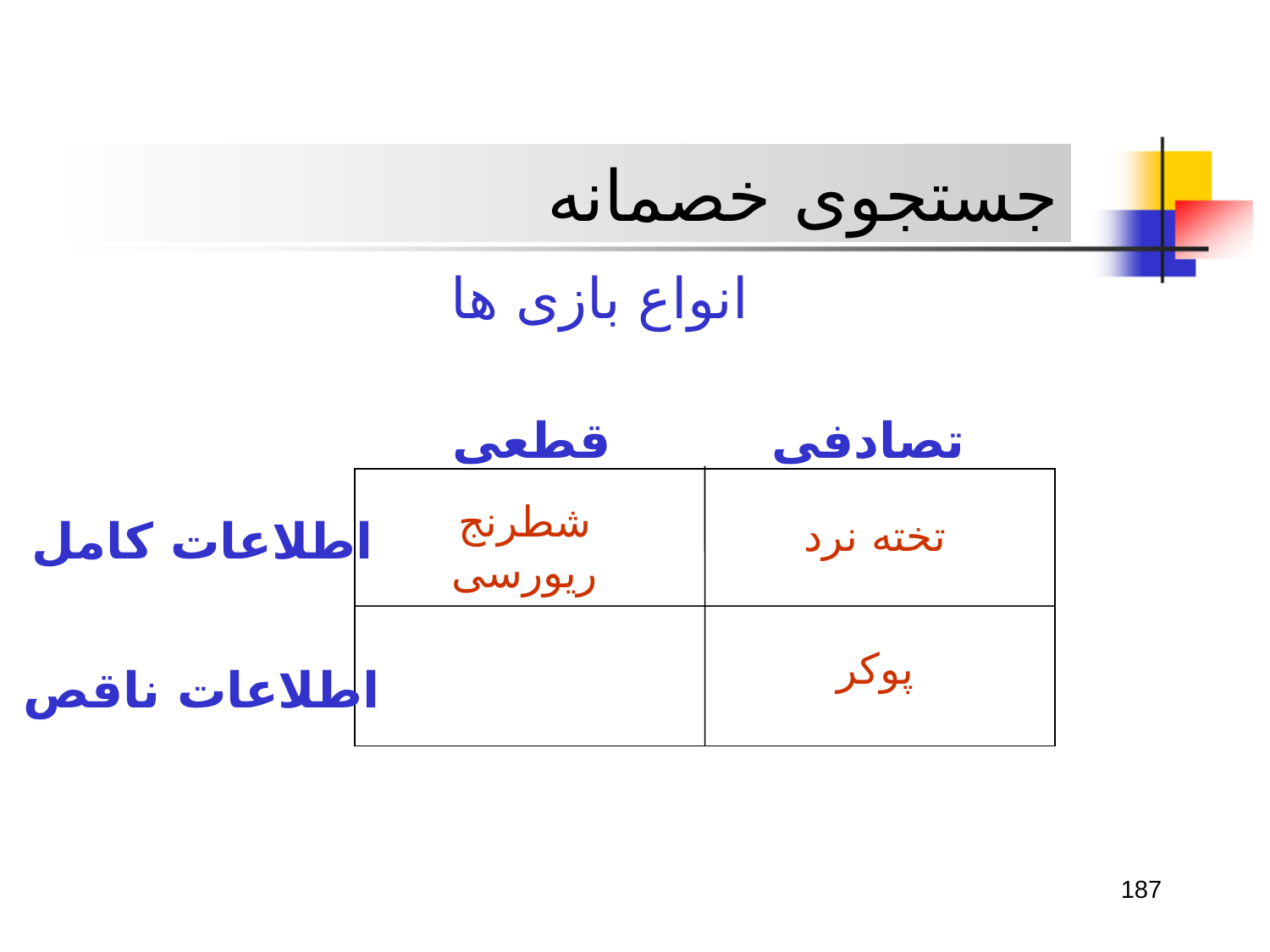

جستجوی خصمانه
انواع بازی ها
قطعی
تصادفی

شطرنج
ريورسی
تخته نرد
اطلاعات کامل
پوکر
اطلاعات ناقص
187